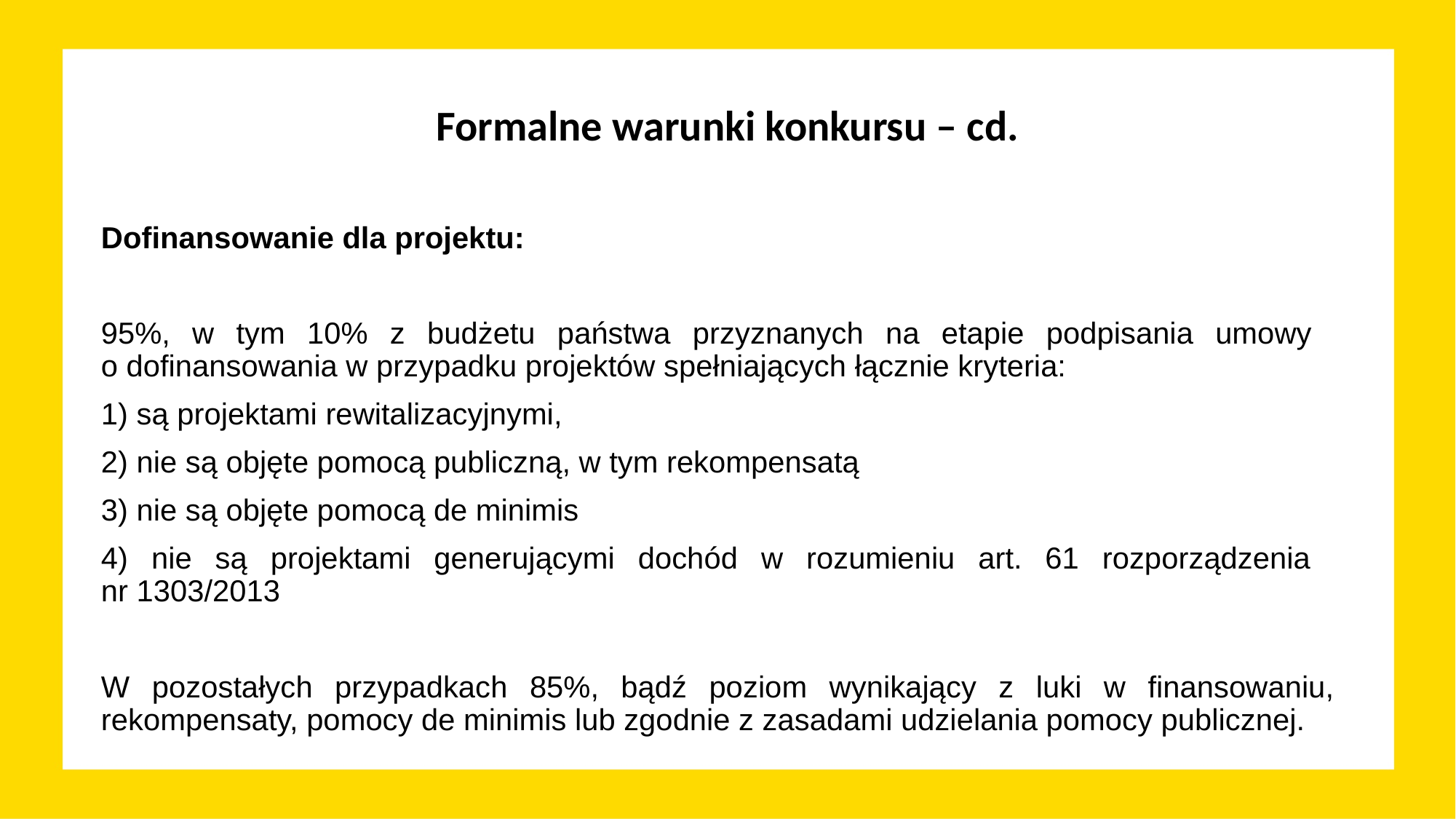

# Formalne warunki konkursu – cd.
Dofinansowanie dla projektu:

95%, w tym 10% z budżetu państwa przyznanych na etapie podpisania umowy
o dofinansowania w przypadku projektów spełniających łącznie kryteria:
1) są projektami rewitalizacyjnymi,
2) nie są objęte pomocą publiczną, w tym rekompensatą
3) nie są objęte pomocą de minimis
4) nie są projektami generującymi dochód w rozumieniu art. 61 rozporządzenia
nr 1303/2013

W pozostałych przypadkach 85%, bądź poziom wynikający z luki w finansowaniu, rekompensaty, pomocy de minimis lub zgodnie z zasadami udzielania pomocy publicznej.